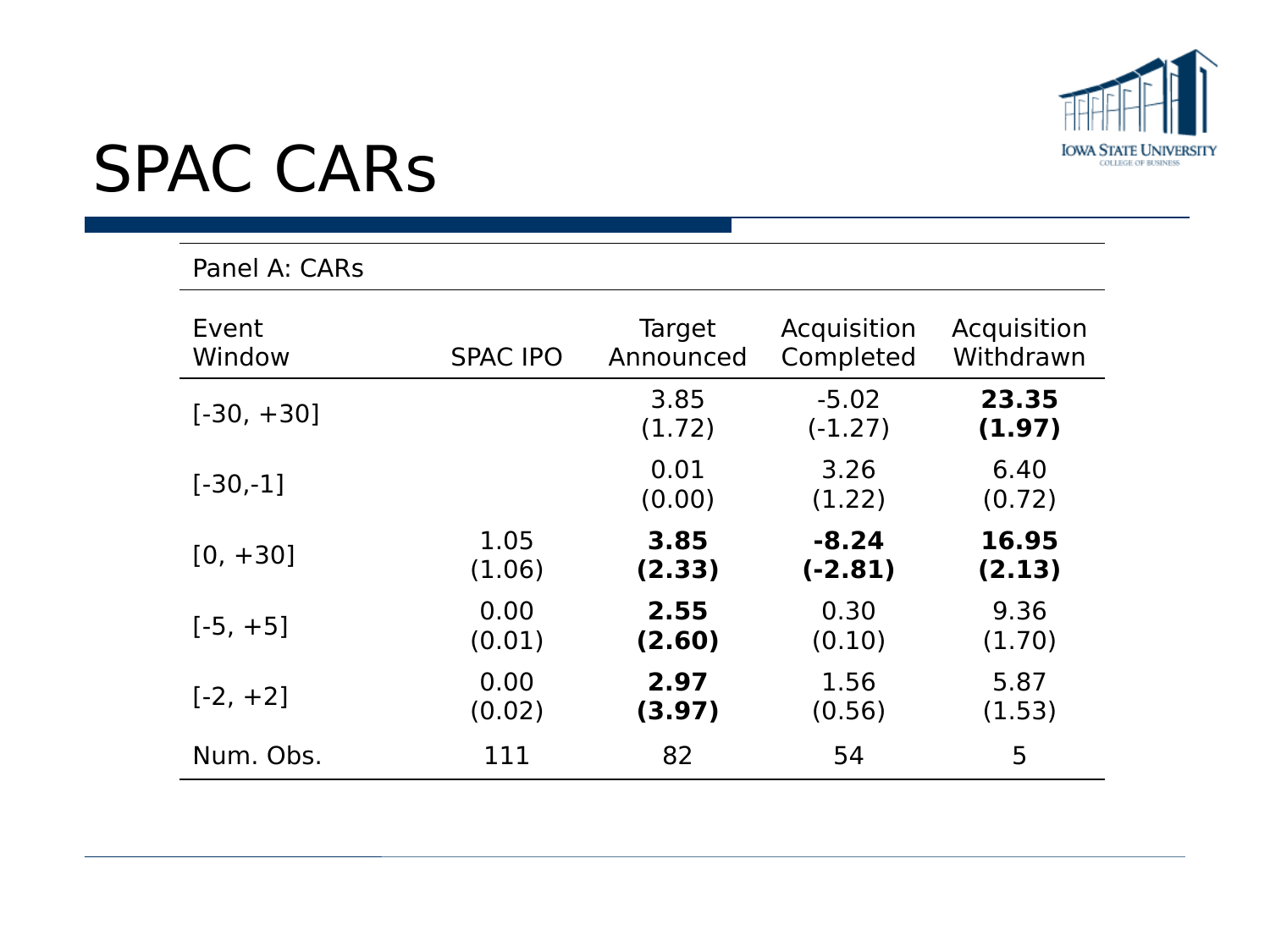

# SPAC CARs
| Panel A: CARs |  |  |  |  |
| --- | --- | --- | --- | --- |
| Event Window | SPAC IPO | Target Announced | Acquisition Completed | Acquisition Withdrawn |
| [-30, +30] |  | 3.85 (1.72) | -5.02 (-1.27) | 23.35 (1.97) |
| [-30,-1] |  | 0.01 (0.00) | 3.26 (1.22) | 6.40 (0.72) |
| [0, +30] | 1.05 (1.06) | 3.85 (2.33) | -8.24 (-2.81) | 16.95 (2.13) |
| [-5, +5] | 0.00 (0.01) | 2.55 (2.60) | 0.30 (0.10) | 9.36 (1.70) |
| [-2, +2] | 0.00 (0.02) | 2.97 (3.97) | 1.56 (0.56) | 5.87 (1.53) |
| Num. Obs. | 111 | 82 | 54 | 5 |